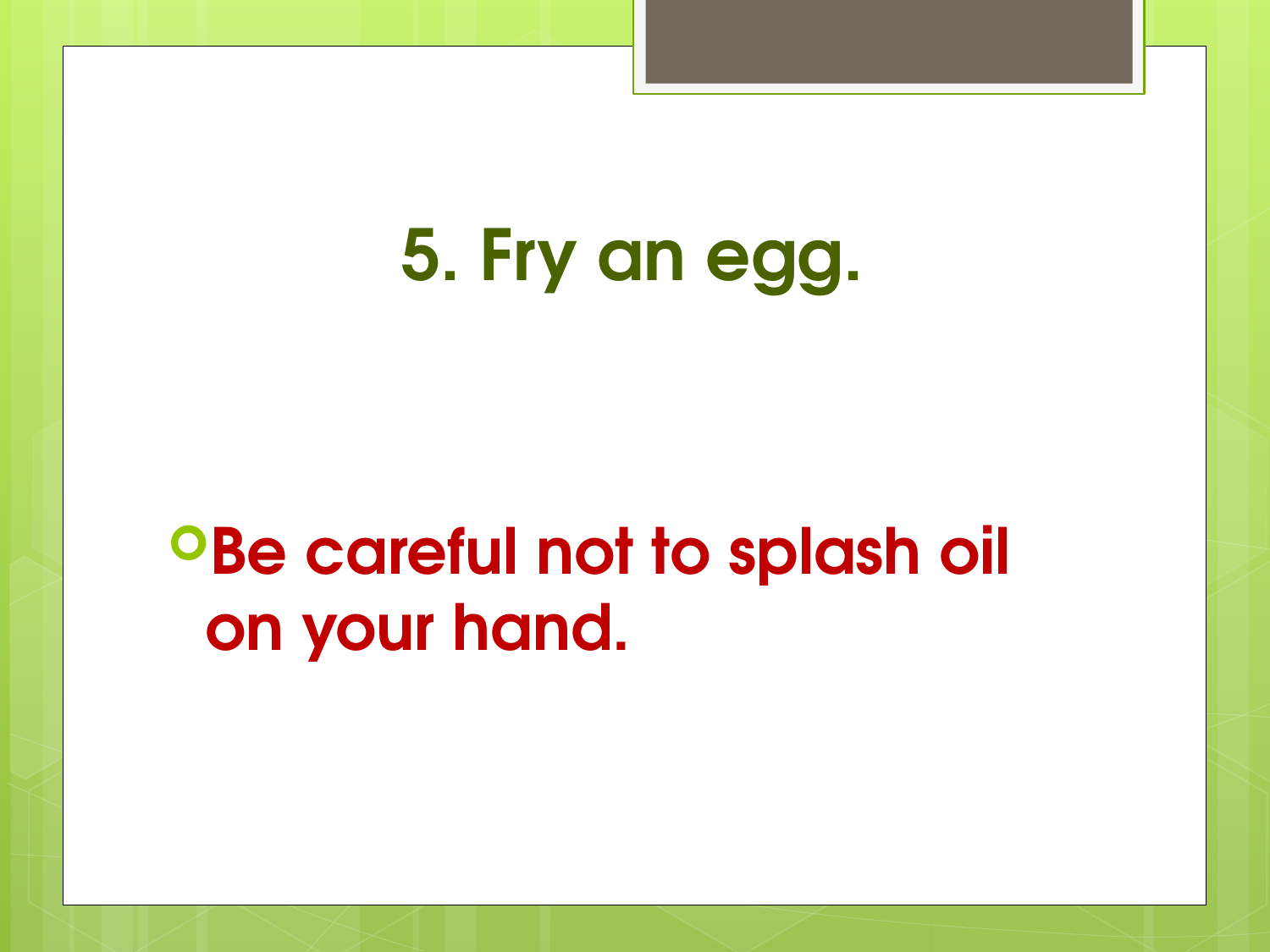

# 5. Fry an egg.

Be careful not to splash oil on your hand.